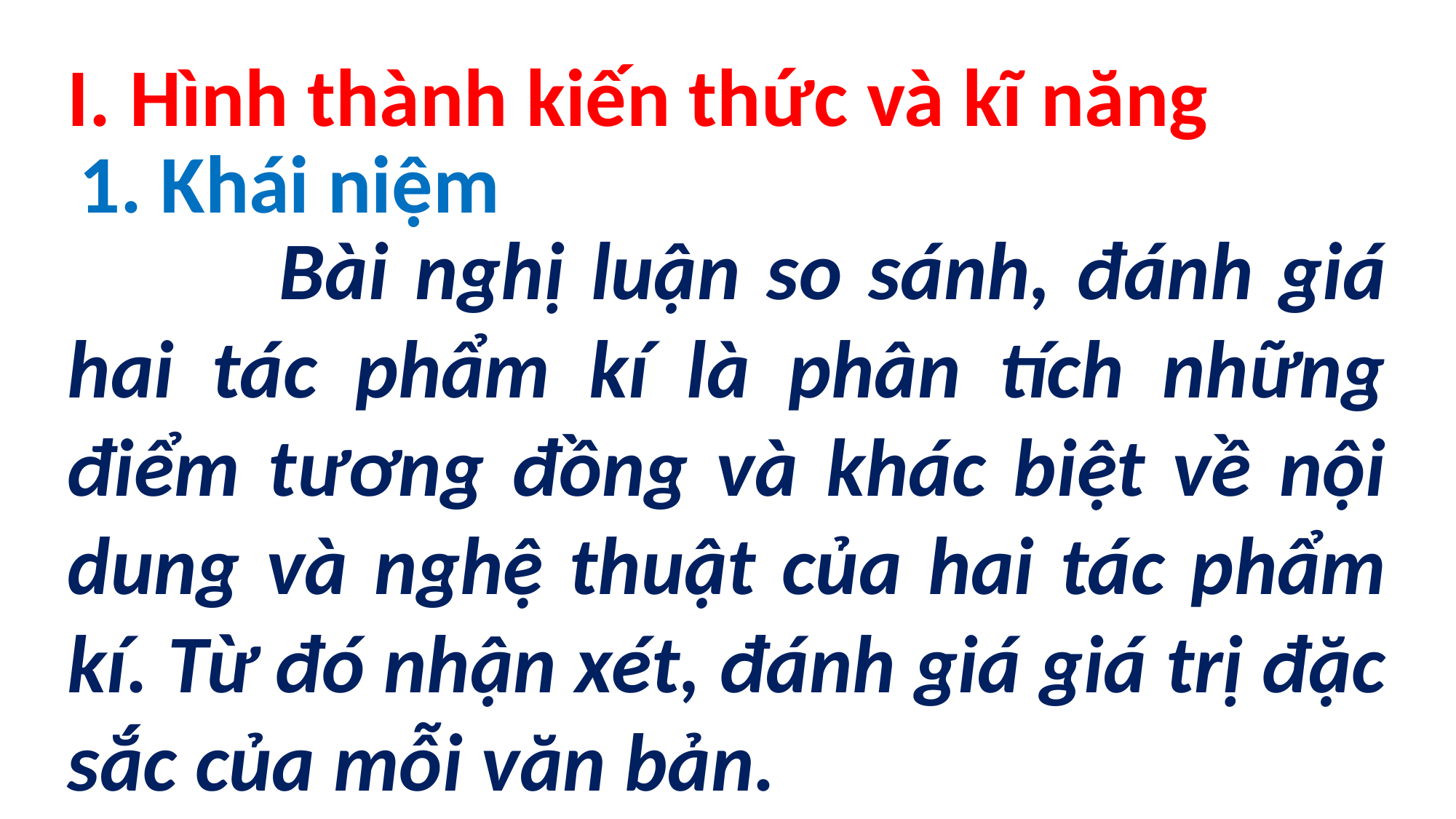

I. Hình thành kiến thức và kĩ năng
1. Khái niệm
        Bài nghị luận so sánh, đánh giá hai tác phẩm kí là phân tích những điểm tương đồng và khác biệt về nội dung và nghệ thuật của hai tác phẩm kí. Từ đó nhận xét, đánh giá giá trị đặc sắc của mỗi văn bản.